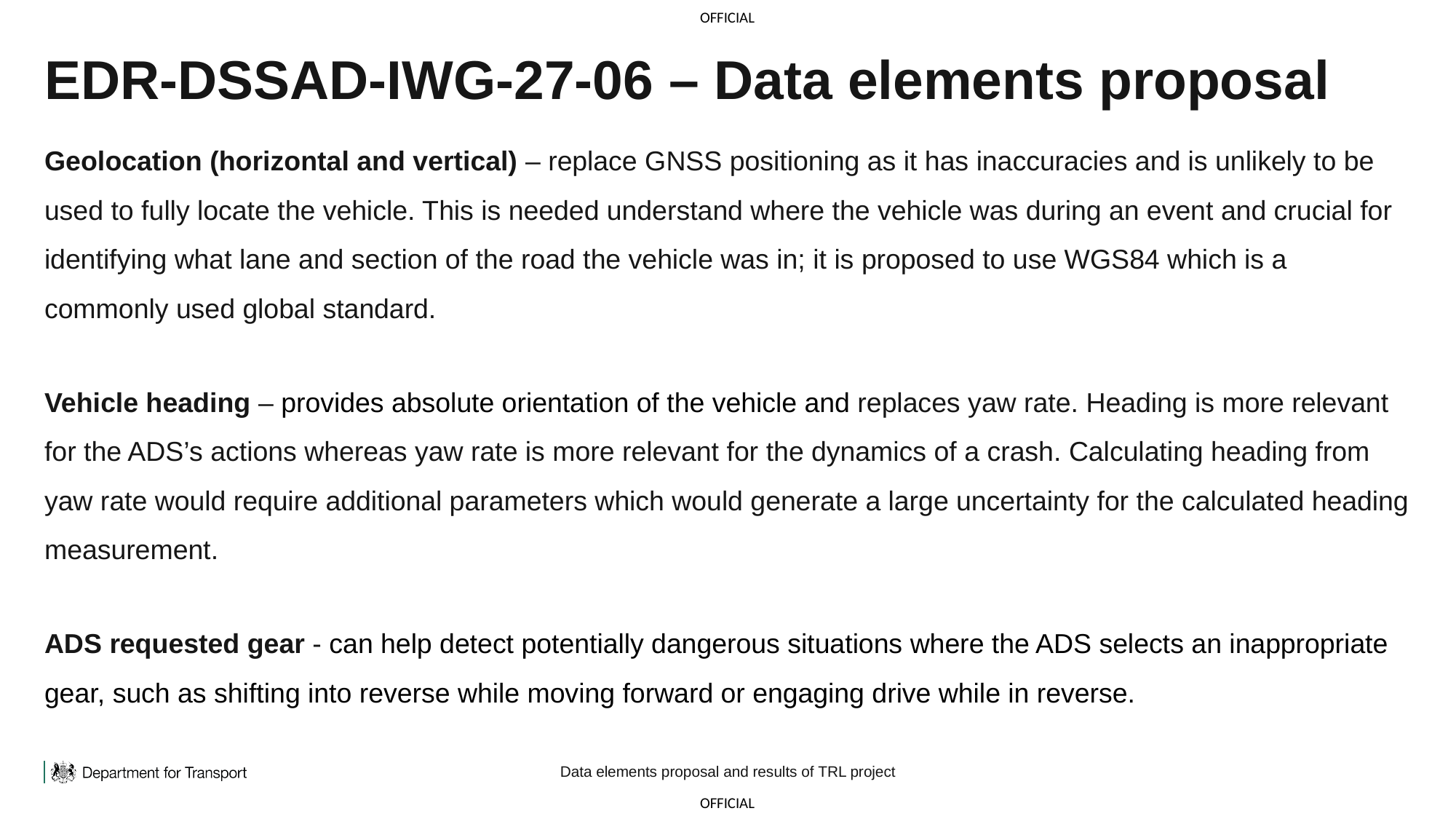

# EDR-DSSAD-IWG-27-06 – Data elements proposal
Geolocation (horizontal and vertical) – replace GNSS positioning as it has inaccuracies and is unlikely to be used to fully locate the vehicle. This is needed understand where the vehicle was during an event and crucial for identifying what lane and section of the road the vehicle was in; it is proposed to use WGS84 which is a commonly used global standard.

Vehicle heading – provides absolute orientation of the vehicle and replaces yaw rate. Heading is more relevant for the ADS’s actions whereas yaw rate is more relevant for the dynamics of a crash. Calculating heading from yaw rate would require additional parameters which would generate a large uncertainty for the calculated heading measurement.

ADS requested gear - can help detect potentially dangerous situations where the ADS selects an inappropriate gear, such as shifting into reverse while moving forward or engaging drive while in reverse.

Data elements proposal and results of TRL project